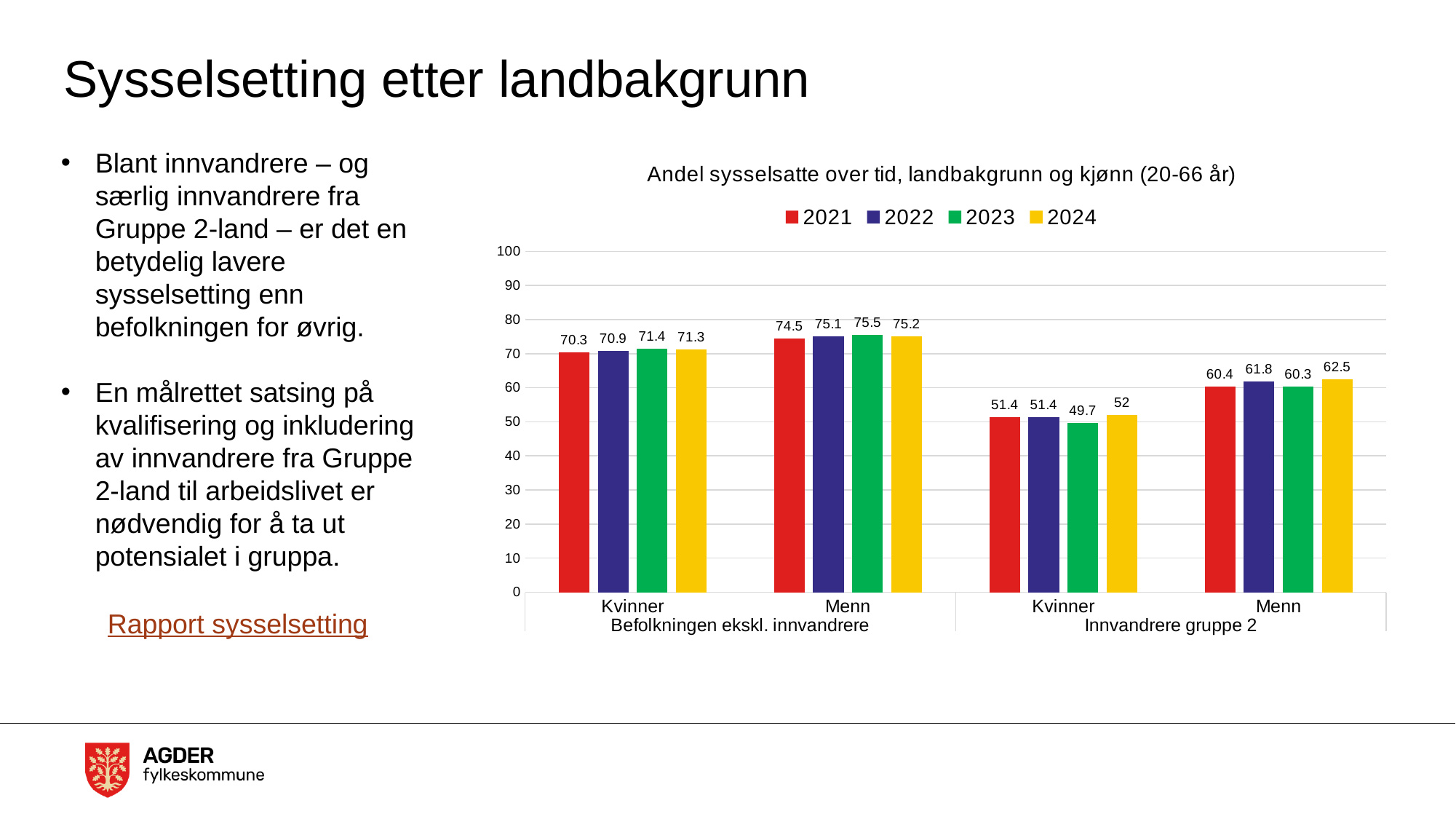

# Sysselsetting etter landbakgrunn
Blant innvandrere – og særlig innvandrere fra Gruppe 2-land – er det en betydelig lavere sysselsetting enn befolkningen for øvrig.

En målrettet satsing på kvalifisering og inkludering av innvandrere fra Gruppe 2-land til arbeidslivet er nødvendig for å ta ut potensialet i gruppa.

### Chart: Andel sysselsatte over tid, landbakgrunn og kjønn (20-66 år)

| Category | 2021 | 2022 | 2023 | 2024 |
|---|---|---|---|---|
| Kvinner | 70.3 | 70.9 | 71.4 | 71.3 |
| Menn | 74.5 | 75.1 | 75.5 | 75.2 |
| Kvinner | 51.4 | 51.4 | 49.7 | 52.0 |
| Menn | 60.4 | 61.8 | 60.3 | 62.5 |
Rapport sysselsetting